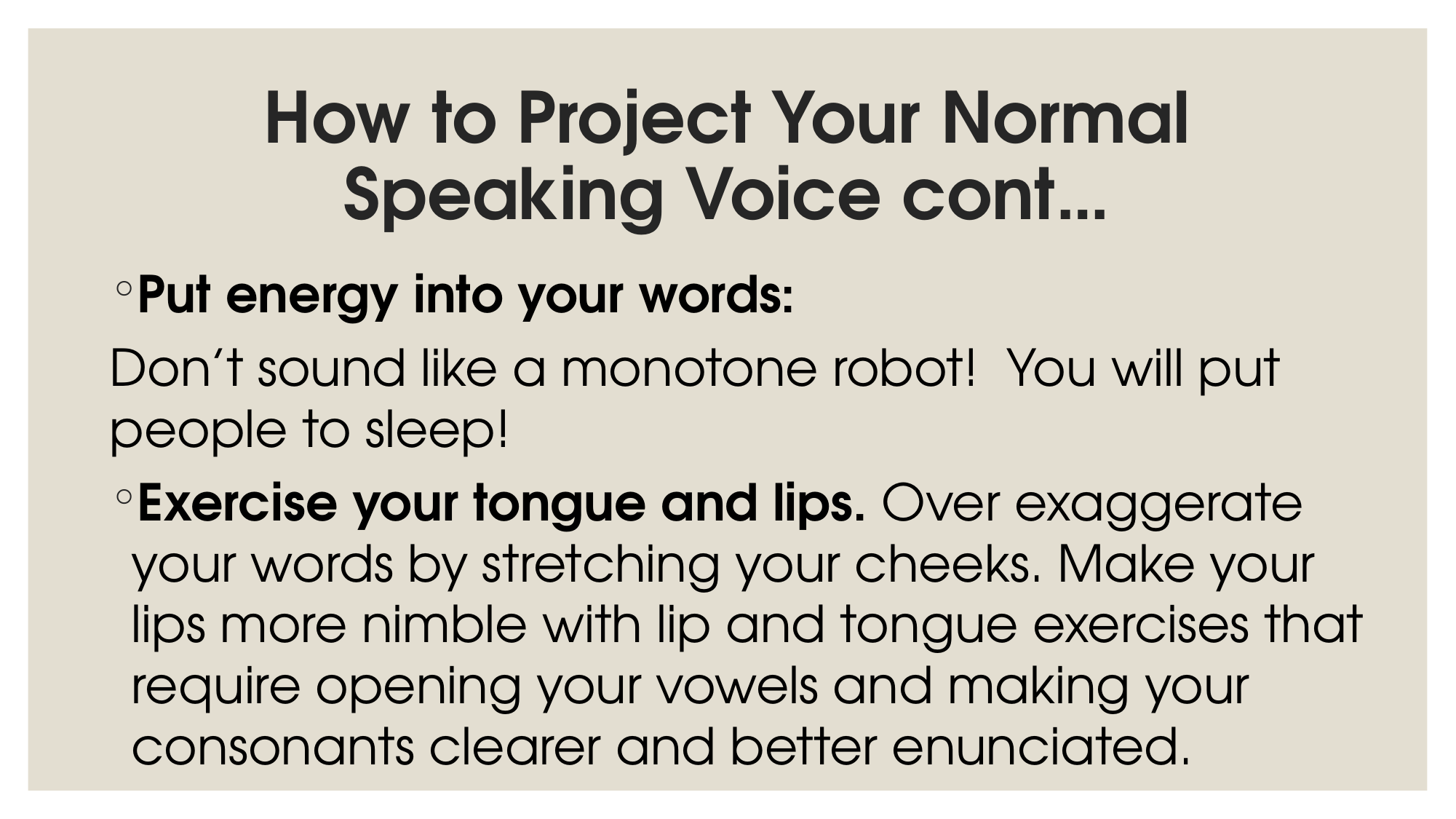

# How to Project Your Normal Speaking Voice cont…
Put energy into your words:
Don’t sound like a monotone robot!  You will put people to sleep!
Exercise your tongue and lips. Over exaggerate your words by stretching your cheeks. Make your lips more nimble with lip and tongue exercises that require opening your vowels and making your consonants clearer and better enunciated.